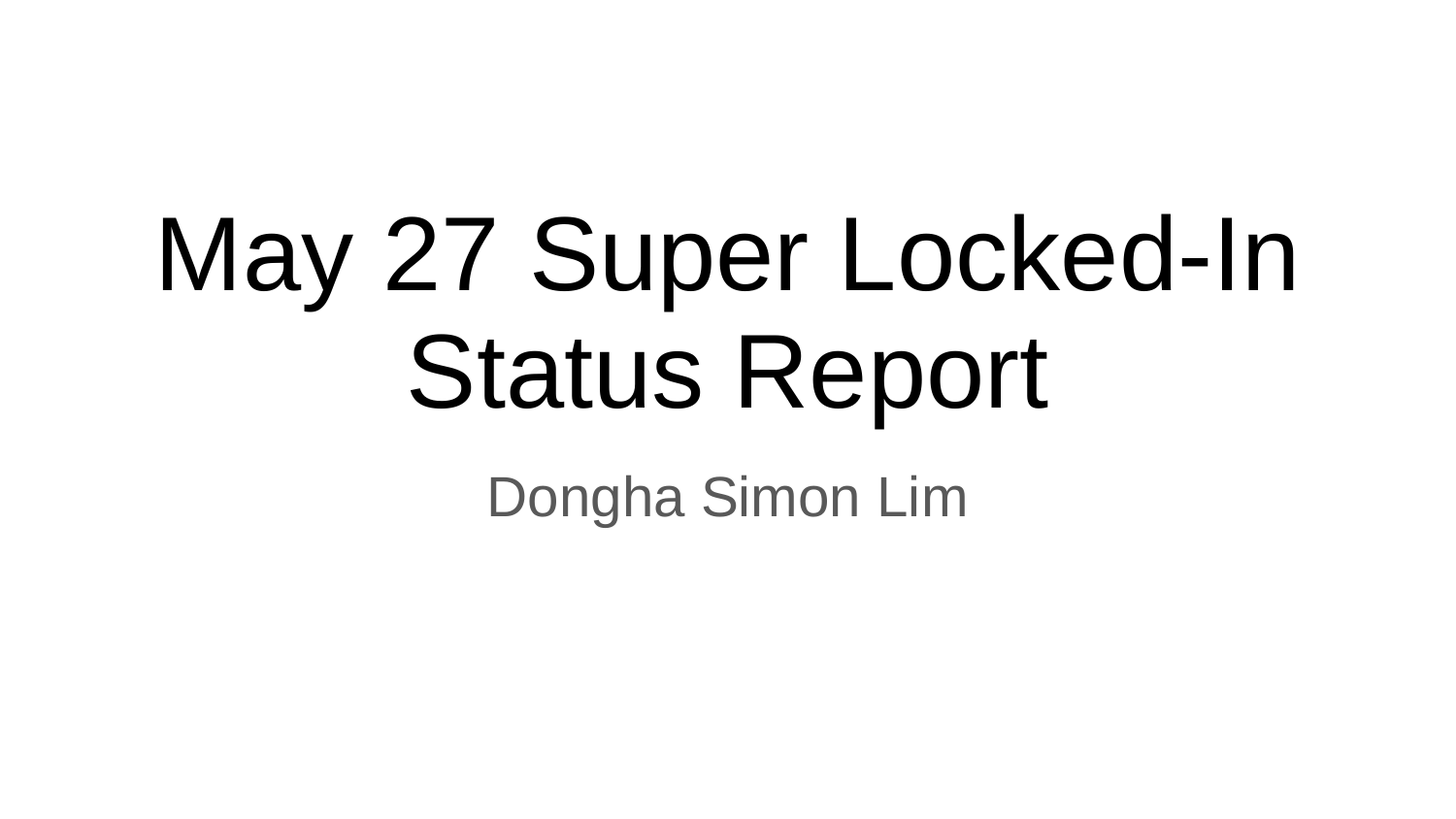

# May 27 Super Locked-In Status Report
Dongha Simon Lim